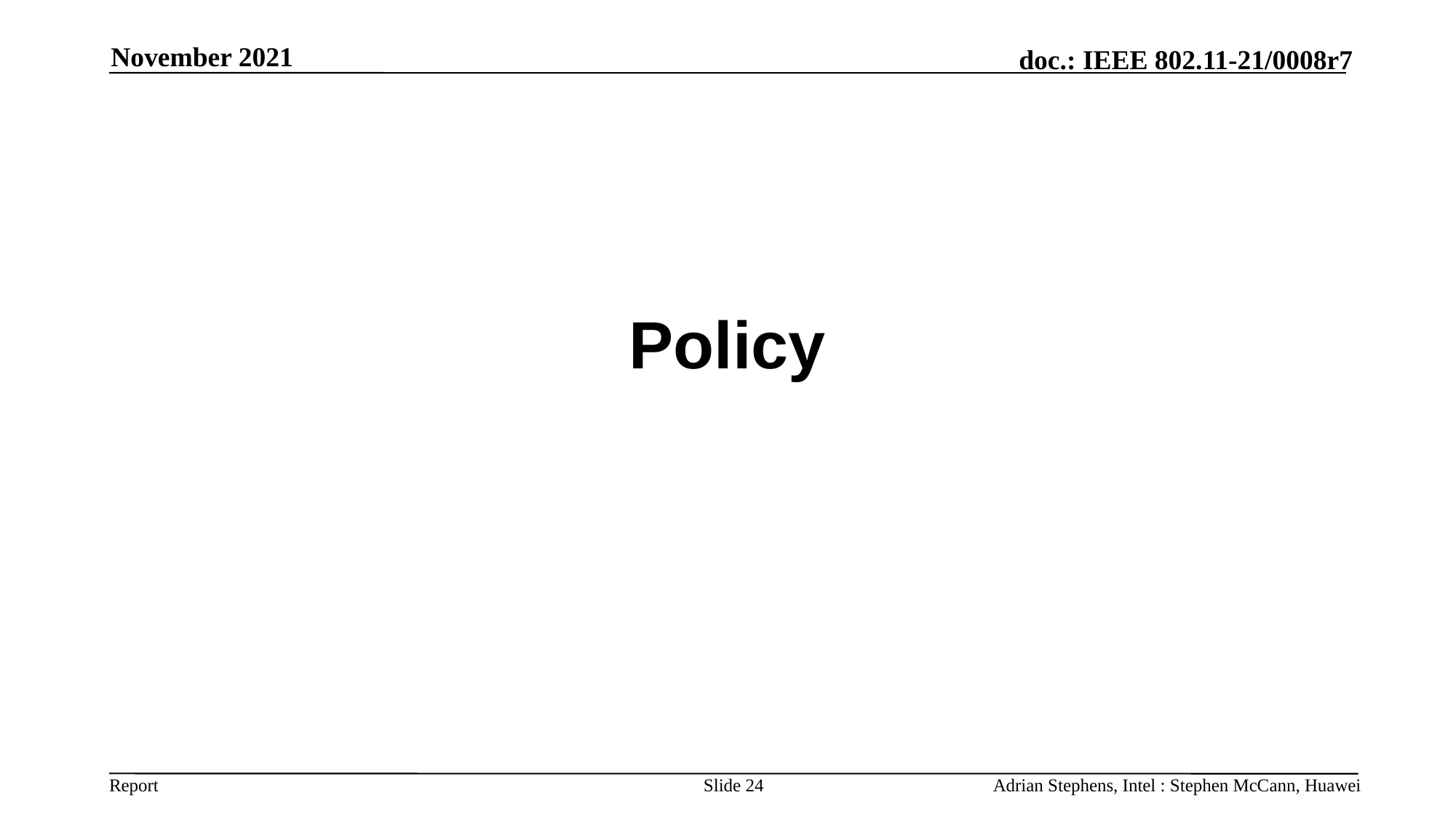

November 2021
# Policy
Slide 24
Adrian Stephens, Intel : Stephen McCann, Huawei